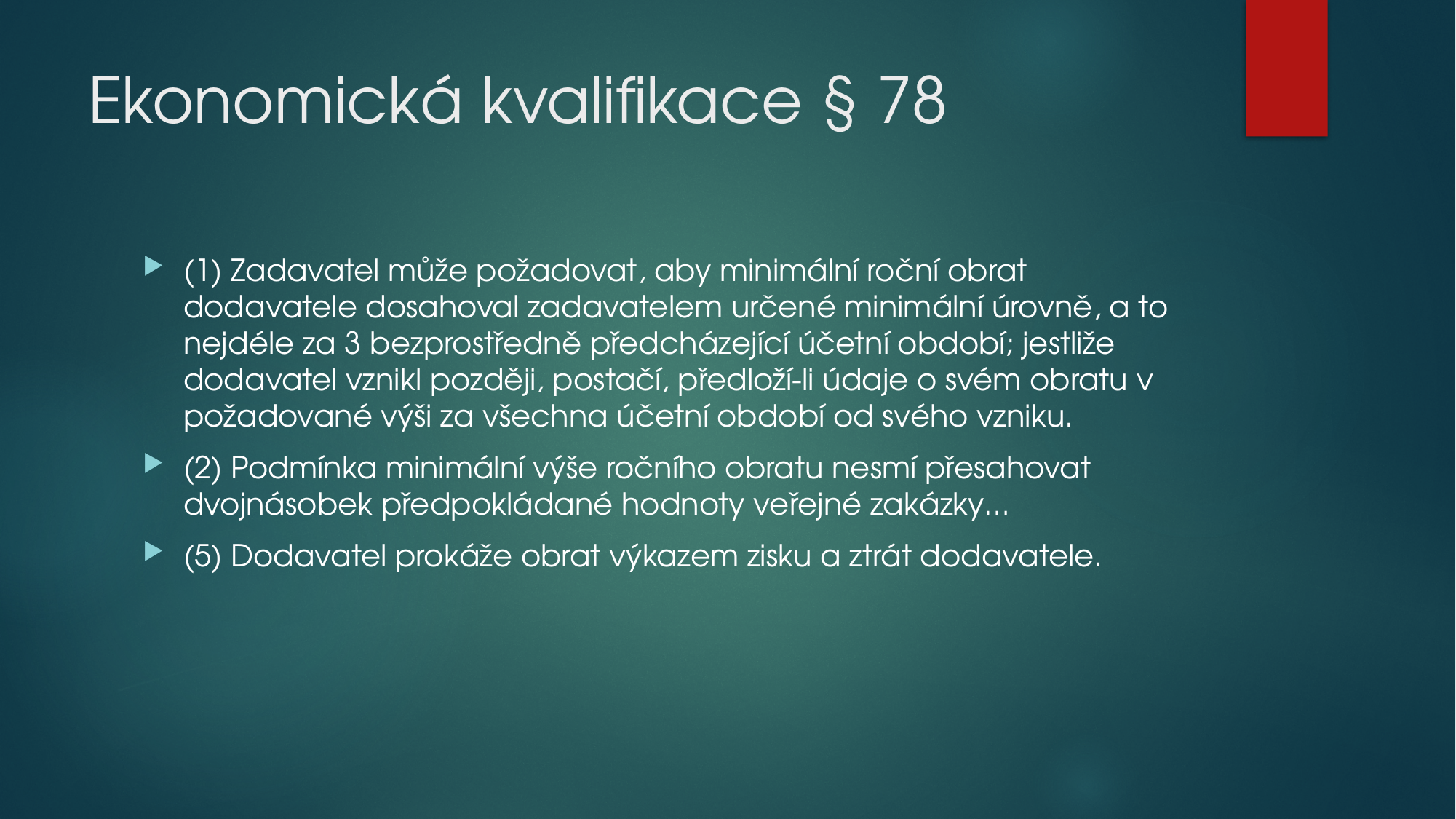

# Ekonomická kvalifikace § 78
(1) Zadavatel může požadovat, aby minimální roční obrat dodavatele dosahoval zadavatelem určené minimální úrovně, a to nejdéle za 3 bezprostředně předcházející účetní období; jestliže dodavatel vznikl později, postačí, předloží-li údaje o svém obratu v požadované výši za všechna účetní období od svého vzniku.
(2) Podmínka minimální výše ročního obratu nesmí přesahovat dvojnásobek předpokládané hodnoty veřejné zakázky…
(5) Dodavatel prokáže obrat výkazem zisku a ztrát dodavatele.